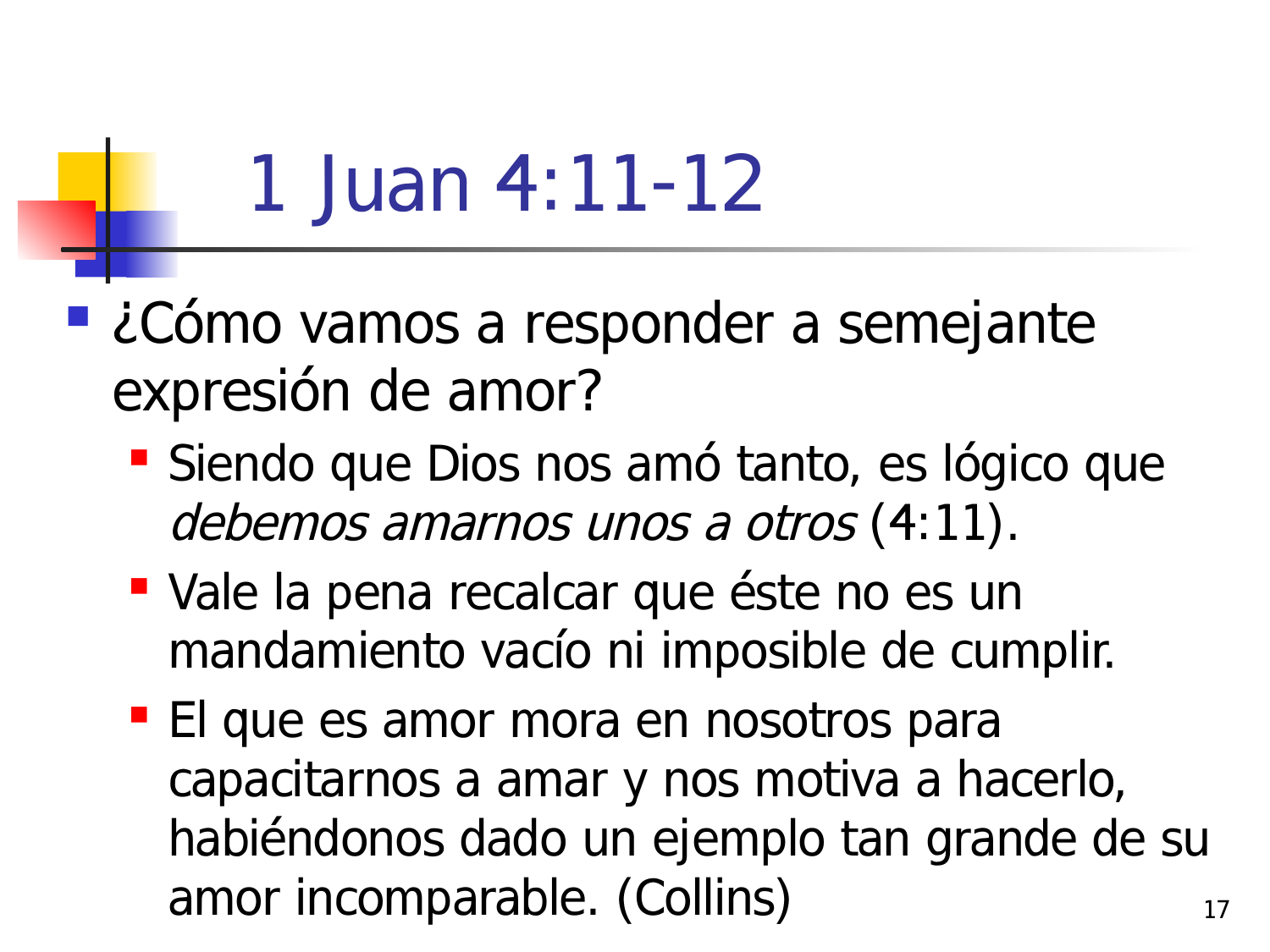

# 1 Juan 4:11-12
¿Cómo vamos a responder a semejante expresión de amor?
Siendo que Dios nos amó tanto, es lógico que debemos amarnos unos a otros (4:11).
Vale la pena recalcar que éste no es un mandamiento vacío ni imposible de cumplir.
El que es amor mora en nosotros para capacitarnos a amar y nos motiva a hacerlo, habiéndonos dado un ejemplo tan grande de su amor incomparable. (Collins)
17